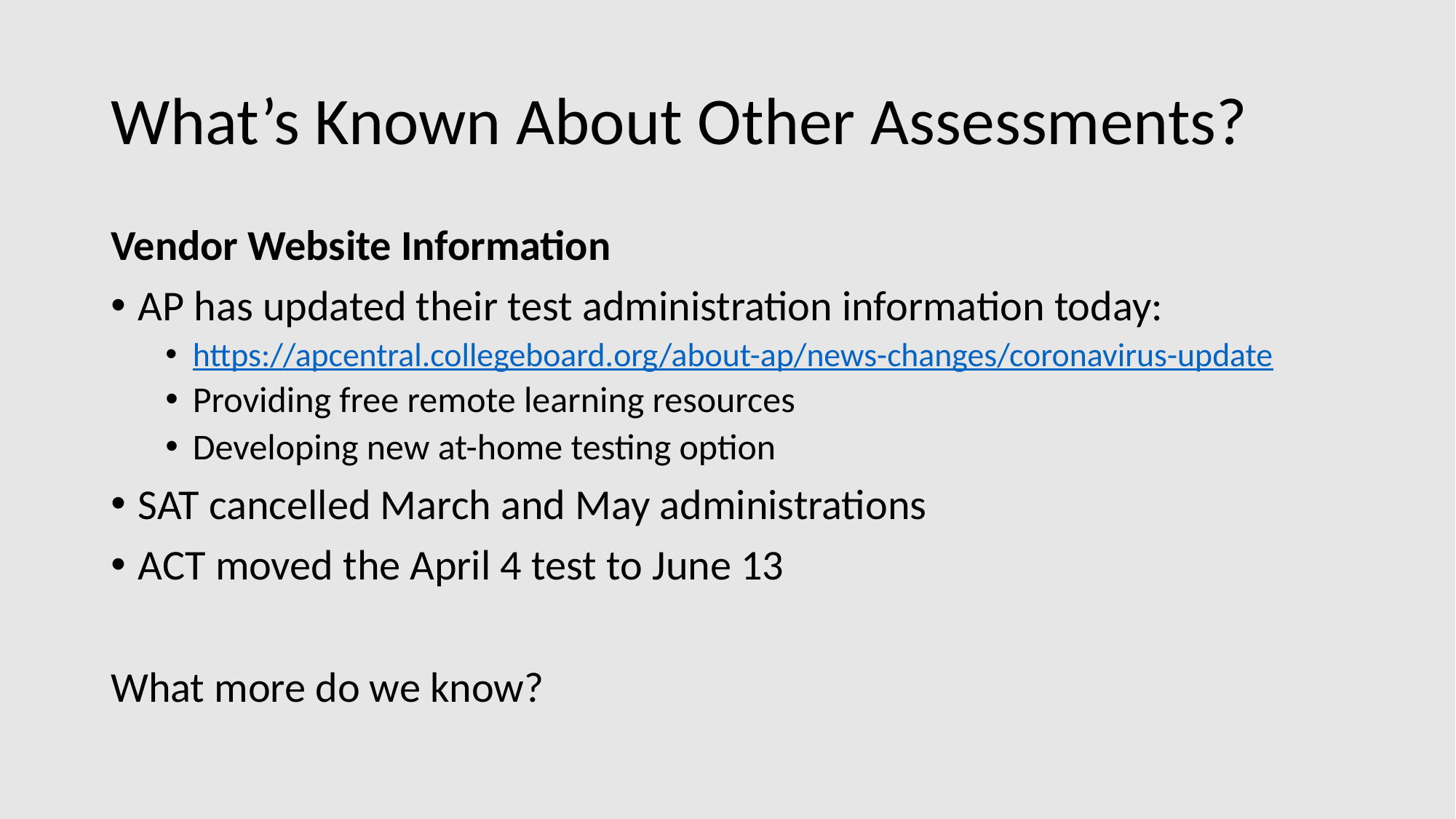

# What’s Known About Other Assessments?
Vendor Website Information
AP has updated their test administration information today:
https://apcentral.collegeboard.org/about-ap/news-changes/coronavirus-update
Providing free remote learning resources
Developing new at-home testing option
SAT cancelled March and May administrations
ACT moved the April 4 test to June 13

What more do we know?